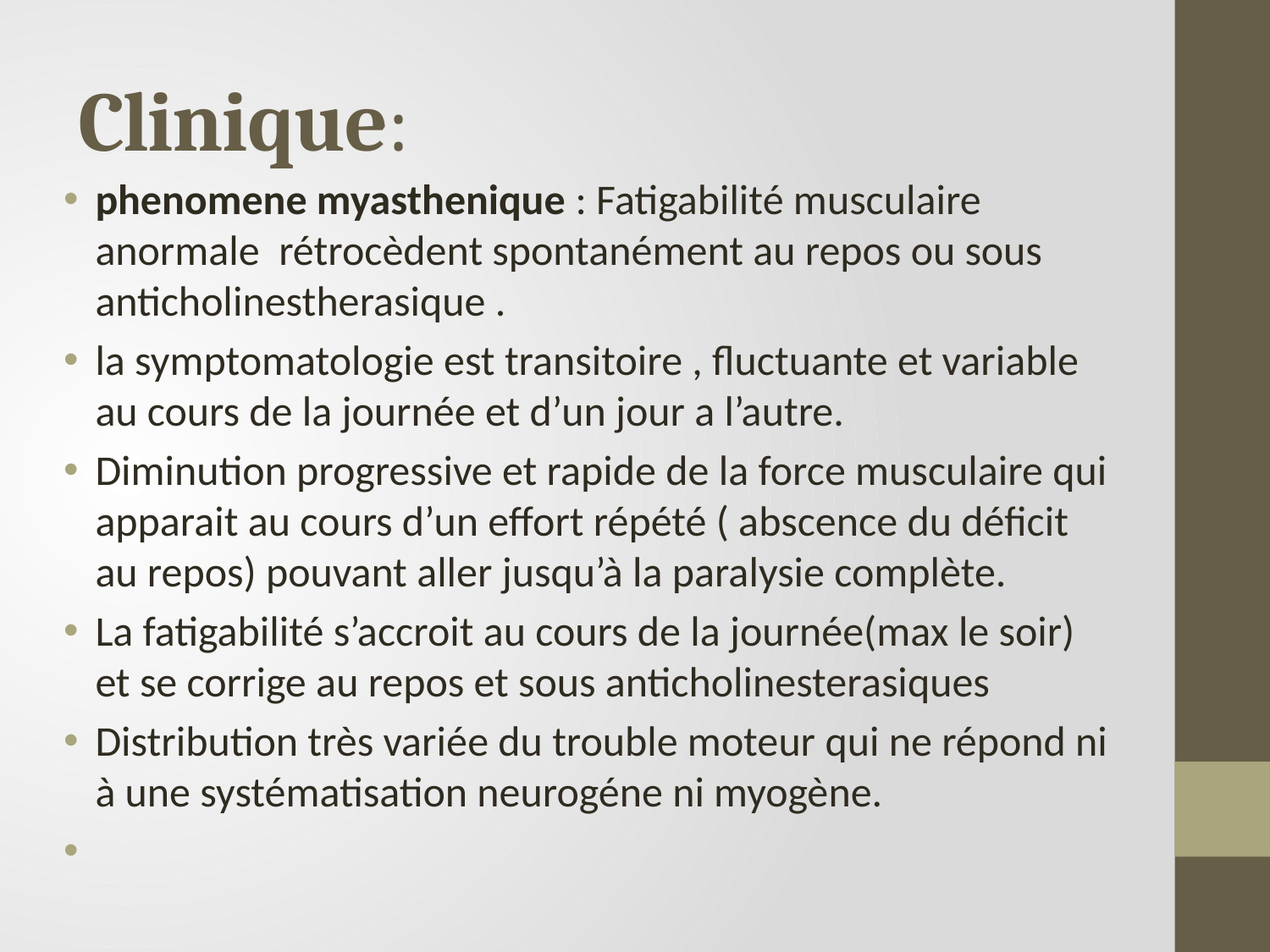

# Clinique:
phenomene myasthenique : Fatigabilité musculaire anormale  rétrocèdent spontanément au repos ou sous anticholinestherasique .
la symptomatologie est transitoire , fluctuante et variable au cours de la journée et d’un jour a l’autre.
Diminution progressive et rapide de la force musculaire qui apparait au cours d’un effort répété ( abscence du déficit au repos) pouvant aller jusqu’à la paralysie complète.
La fatigabilité s’accroit au cours de la journée(max le soir) et se corrige au repos et sous anticholinesterasiques
Distribution très variée du trouble moteur qui ne répond ni à une systématisation neurogéne ni myogène.